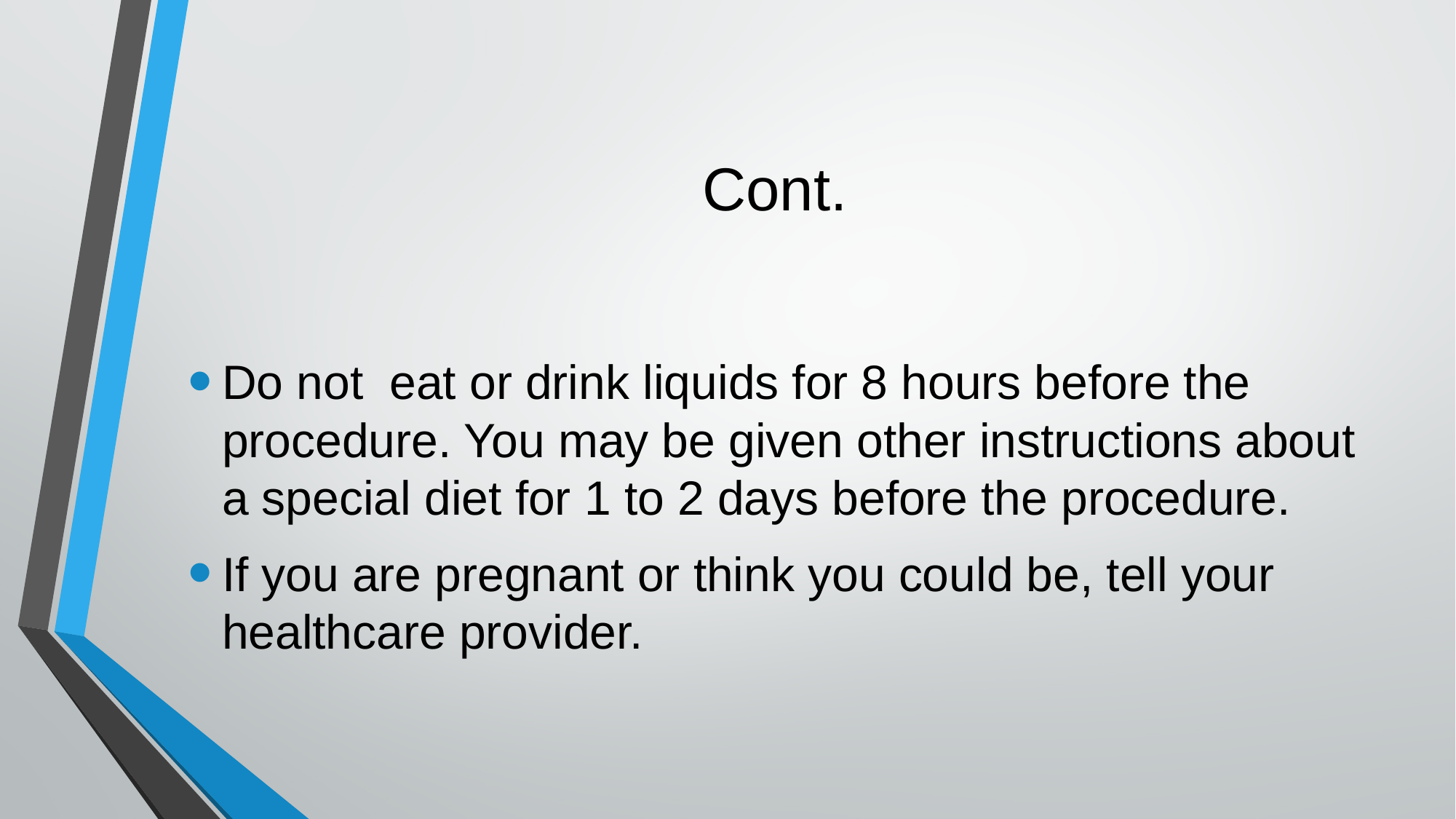

# Cont.
Do not  eat or drink liquids for 8 hours before the procedure. You may be given other instructions about a special diet for 1 to 2 days before the procedure.
If you are pregnant or think you could be, tell your healthcare provider.